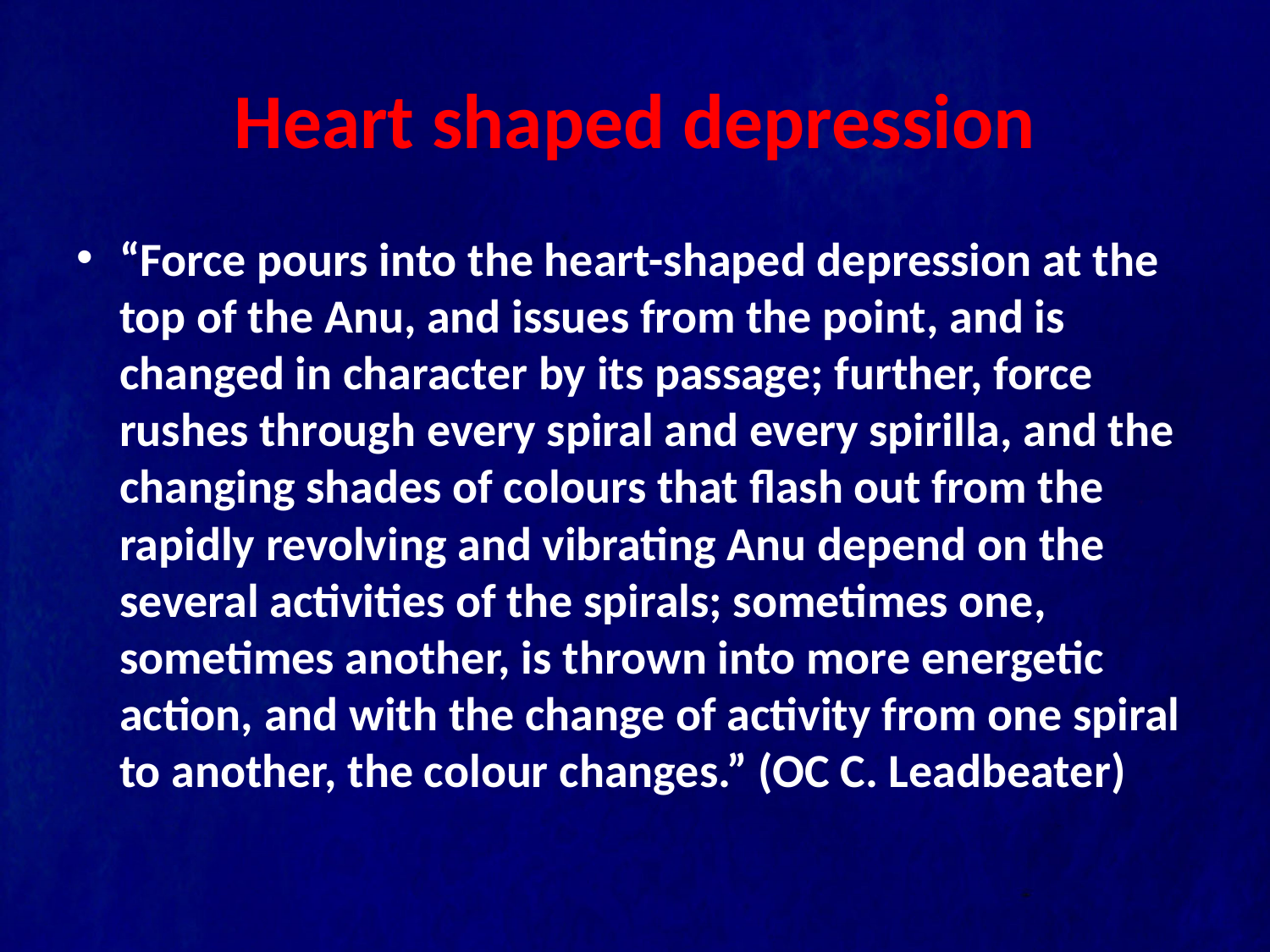

# Heart shaped depression
“Force pours into the heart-shaped depression at the top of the Anu, and issues from the point, and is changed in character by its passage; further, force rushes through every spiral and every spirilla, and the changing shades of colours that flash out from the rapidly revolving and vibrating Anu depend on the several activities of the spirals; sometimes one, sometimes another, is thrown into more energetic action, and with the change of activity from one spiral to another, the colour changes.” (OC C. Leadbeater)